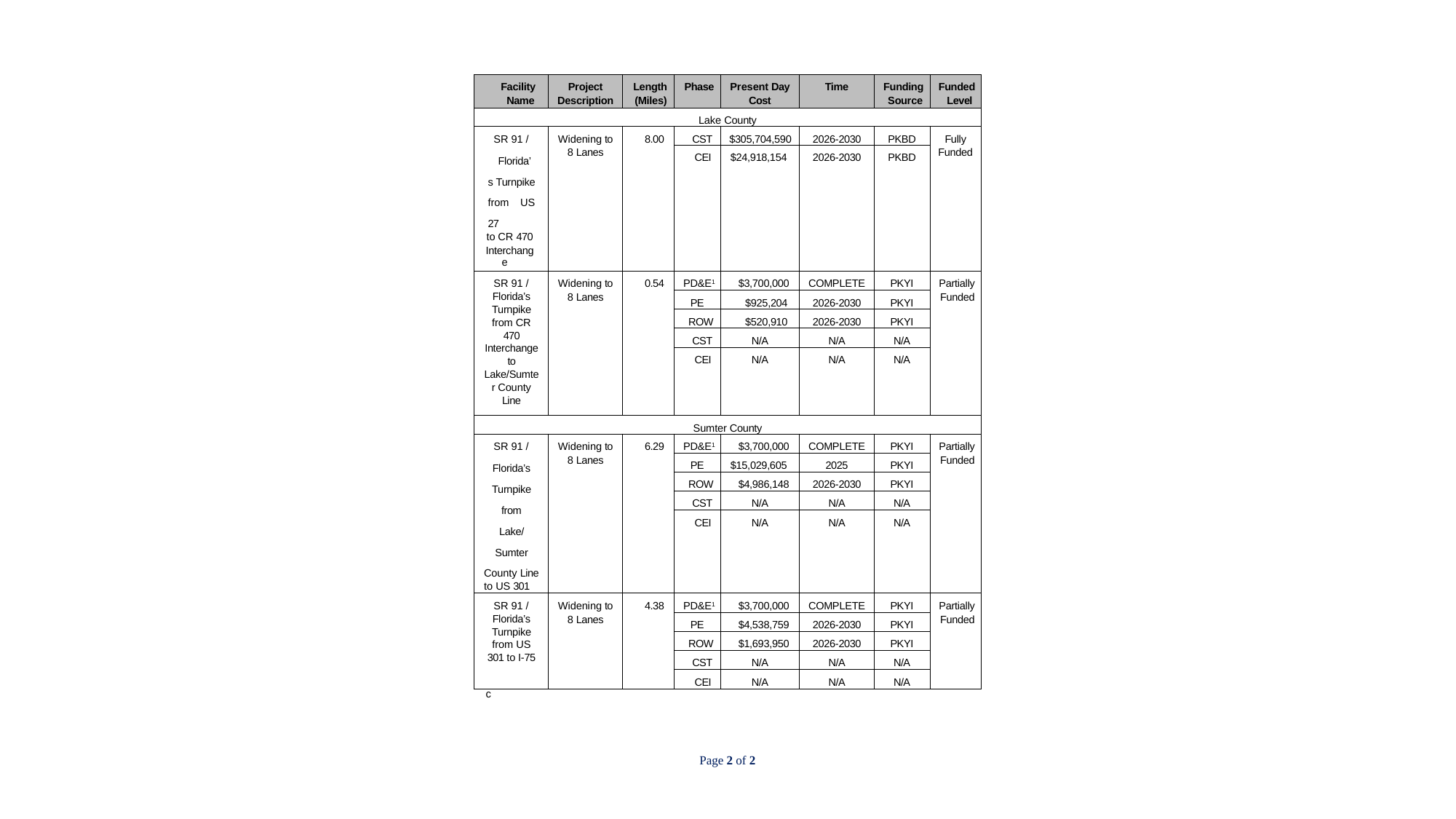

| Facility Name | Project Description | Length (Miles) | Phase | Present Day Cost | Time | Funding Source | Funded Level |
| --- | --- | --- | --- | --- | --- | --- | --- |
| Lake County |  |  |  |  |  |  |  |
| SR 91 / Florida’s Turnpike from US 27 to CR 470 Interchange | Widening to 8 Lanes | 8.00 | CST | $305,704,590 | 2026-2030 | PKBD | Fully Funded |
|  |  |  | CEI | $24,918,154 | 2026-2030 | PKBD |  |
| SR 91 / Florida’s Turnpike from CR 470 Interchange to Lake/Sumter County Line | Widening to 8 Lanes | 0.54 | PD&E1 | $3,700,000 | COMPLETE | PKYI | Partially Funded |
|  |  |  | PE | $925,204 | 2026-2030 | PKYI |  |
|  |  |  | ROW | $520,910 | 2026-2030 | PKYI |  |
|  |  |  | CST | N/A | N/A | N/A |  |
|  |  |  | CEI | N/A | N/A | N/A |  |
| Sumter County |  |  |  |  |  |  |  |
| SR 91 / Florida’s Turnpike from Lake/Sumter County Line to US 301 | Widening to 8 Lanes | 6.29 | PD&E1 | $3,700,000 | COMPLETE | PKYI | Partially Funded |
|  |  |  | PE | $15,029,605 | 2025 | PKYI |  |
|  |  |  | ROW | $4,986,148 | 2026-2030 | PKYI |  |
|  |  |  | CST | N/A | N/A | N/A |  |
|  |  |  | CEI | N/A | N/A | N/A |  |
| SR 91 / Florida’s Turnpike from US 301 to I-75 | Widening to 8 Lanes | 4.38 | PD&E1 | $3,700,000 | COMPLETE | PKYI | Partially Funded |
|  |  |  | PE | $4,538,759 | 2026-2030 | PKYI |  |
|  |  |  | ROW | $1,693,950 | 2026-2030 | PKYI |  |
|  |  |  | CST | N/A | N/A | N/A |  |
|  |  |  | CEI | N/A | N/A | N/A |  |
c
Page 2 of 2